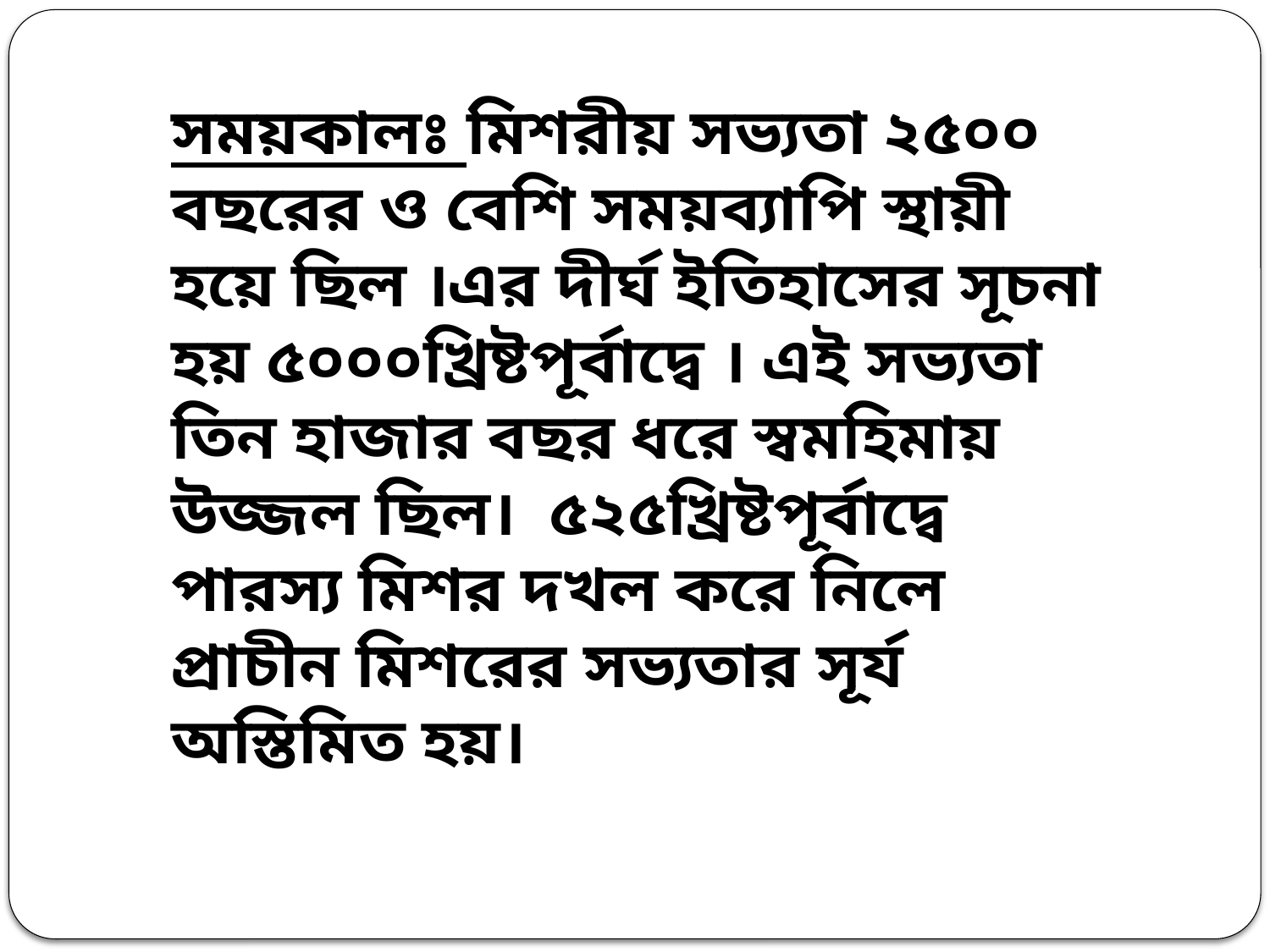

সময়কালঃ মিশরীয় সভ্যতা ২৫০০ বছরের ও বেশি সময়ব্যাপি স্থায়ী হয়ে ছিল ।এর দীর্ঘ ইতিহাসের সূচনা হয় ৫০০০খ্রিষ্টপূর্বাদ্বে । এই সভ্যতা তিন হাজার বছর ধরে স্বমহিমায় উজ্জল ছিল।  ৫২৫খ্রিষ্টপূর্বাদ্বে পারস্য মিশর দখল করে নিলে প্রাচীন মিশরের সভ্যতার সূর্য অস্তিমিত হয়।